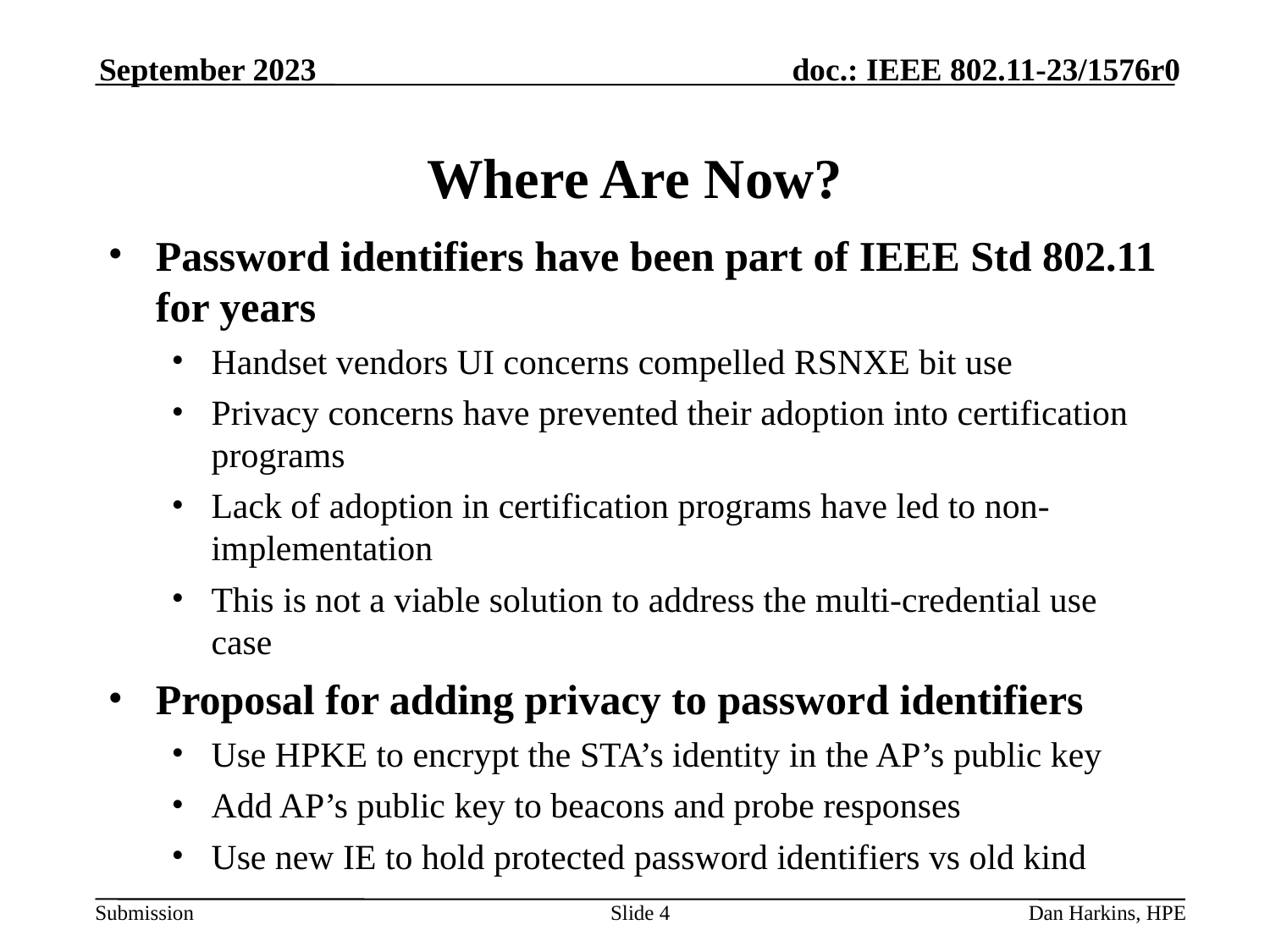

September 2023
# Where Are Now?
Password identifiers have been part of IEEE Std 802.11 for years
Handset vendors UI concerns compelled RSNXE bit use
Privacy concerns have prevented their adoption into certification programs
Lack of adoption in certification programs have led to non-implementation
This is not a viable solution to address the multi-credential use case
Proposal for adding privacy to password identifiers
Use HPKE to encrypt the STA’s identity in the AP’s public key
Add AP’s public key to beacons and probe responses
Use new IE to hold protected password identifiers vs old kind
Slide 4
Dan Harkins, HPE